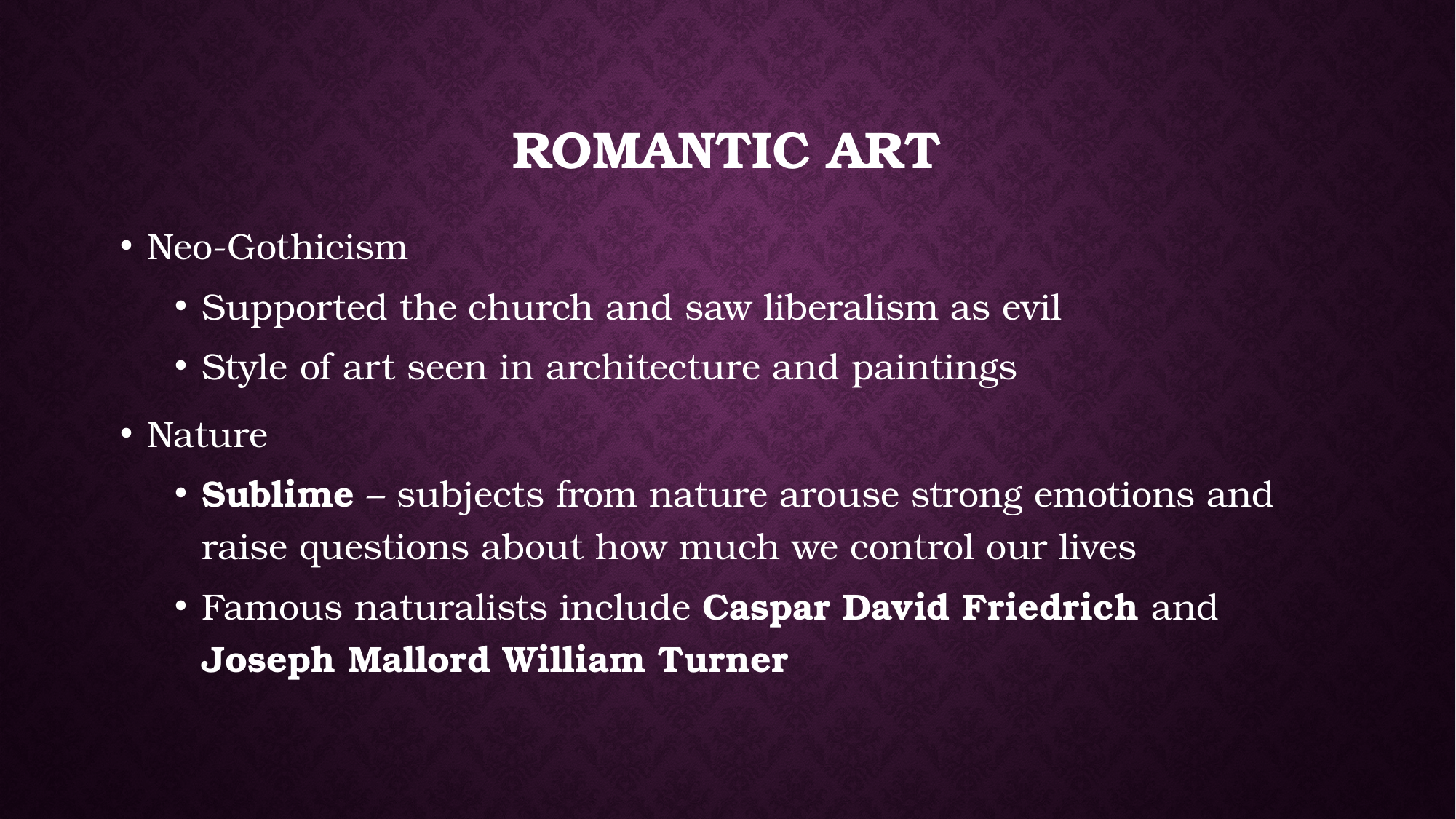

# Romantic art
Neo-Gothicism
Supported the church and saw liberalism as evil
Style of art seen in architecture and paintings
Nature
Sublime – subjects from nature arouse strong emotions and raise questions about how much we control our lives
Famous naturalists include Caspar David Friedrich and Joseph Mallord William Turner